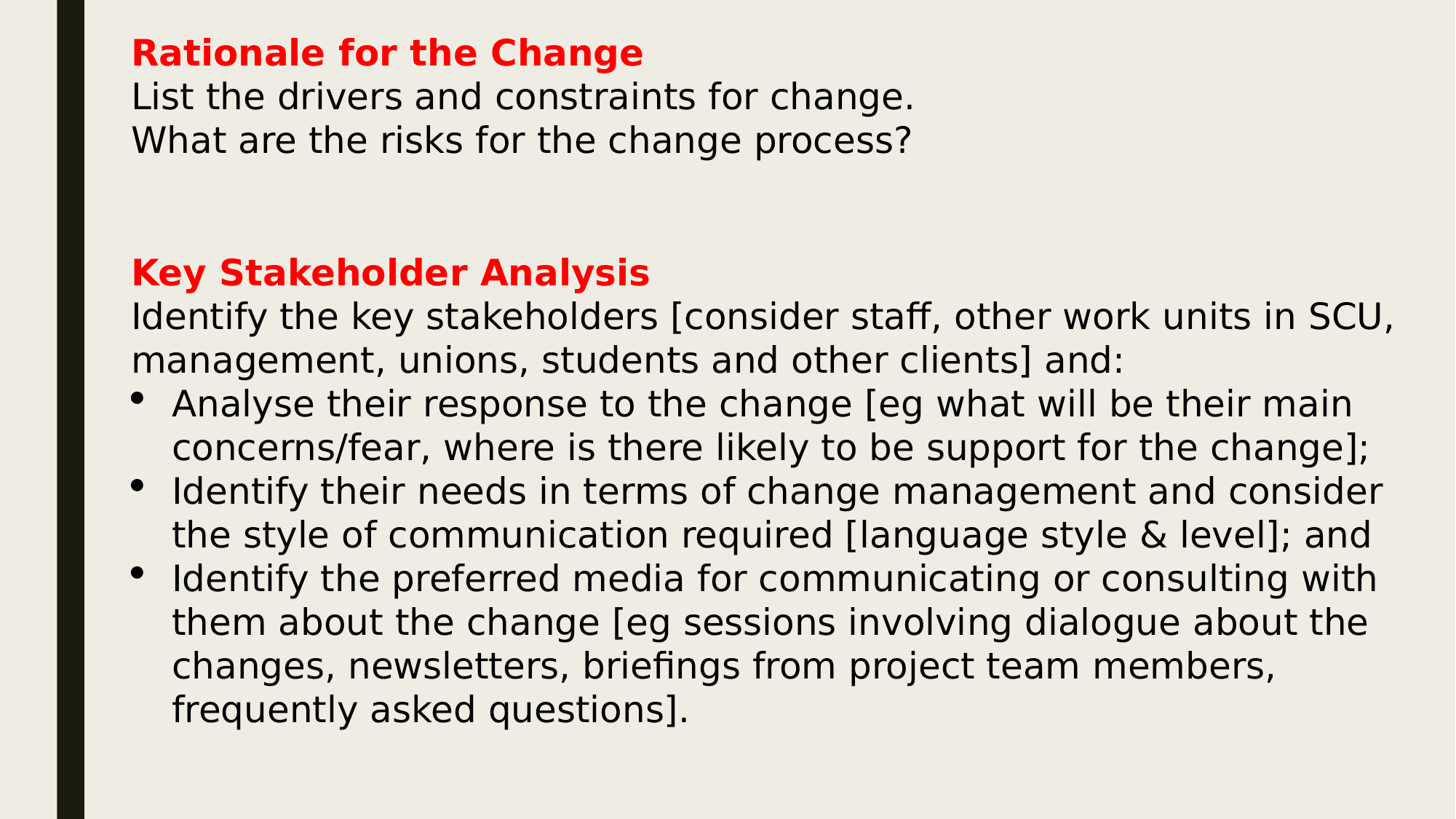

Rationale for the Change
List the drivers and constraints for change.
What are the risks for the change process?

Key Stakeholder Analysis
Identify the key stakeholders [consider staff, other work units in SCU, management, unions, students and other clients] and:
Analyse their response to the change [eg what will be their main concerns/fear, where is there likely to be support for the change];
Identify their needs in terms of change management and consider the style of communication required [language style & level]; and
Identify the preferred media for communicating or consulting with them about the change [eg sessions involving dialogue about the changes, newsletters, briefings from project team members, frequently asked questions].